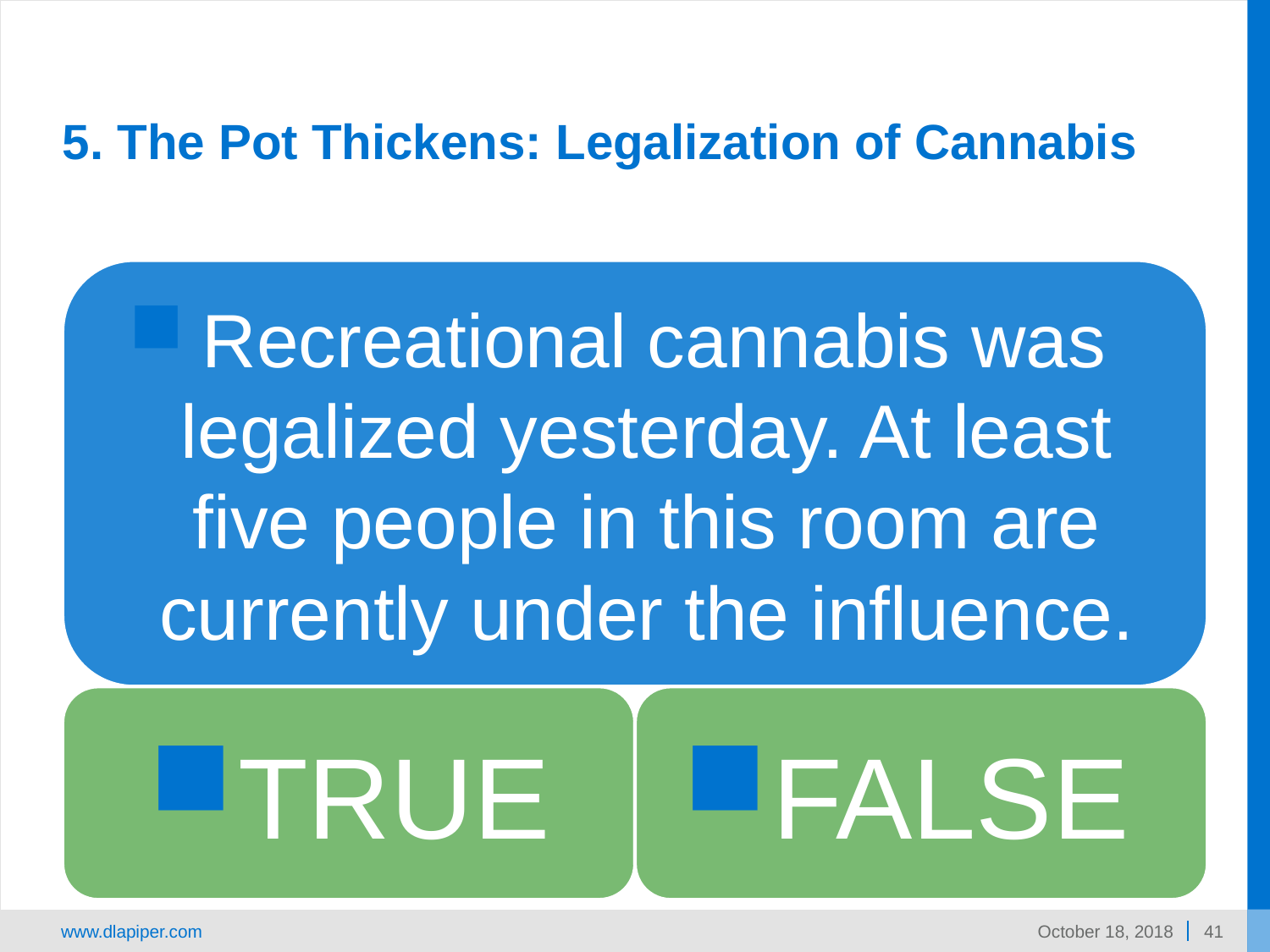

# 5. The Pot Thickens: Legalization of Cannabis
Recreational cannabis was legalized yesterday. At least five people in this room are currently under the influence.
TRUE
FALSE